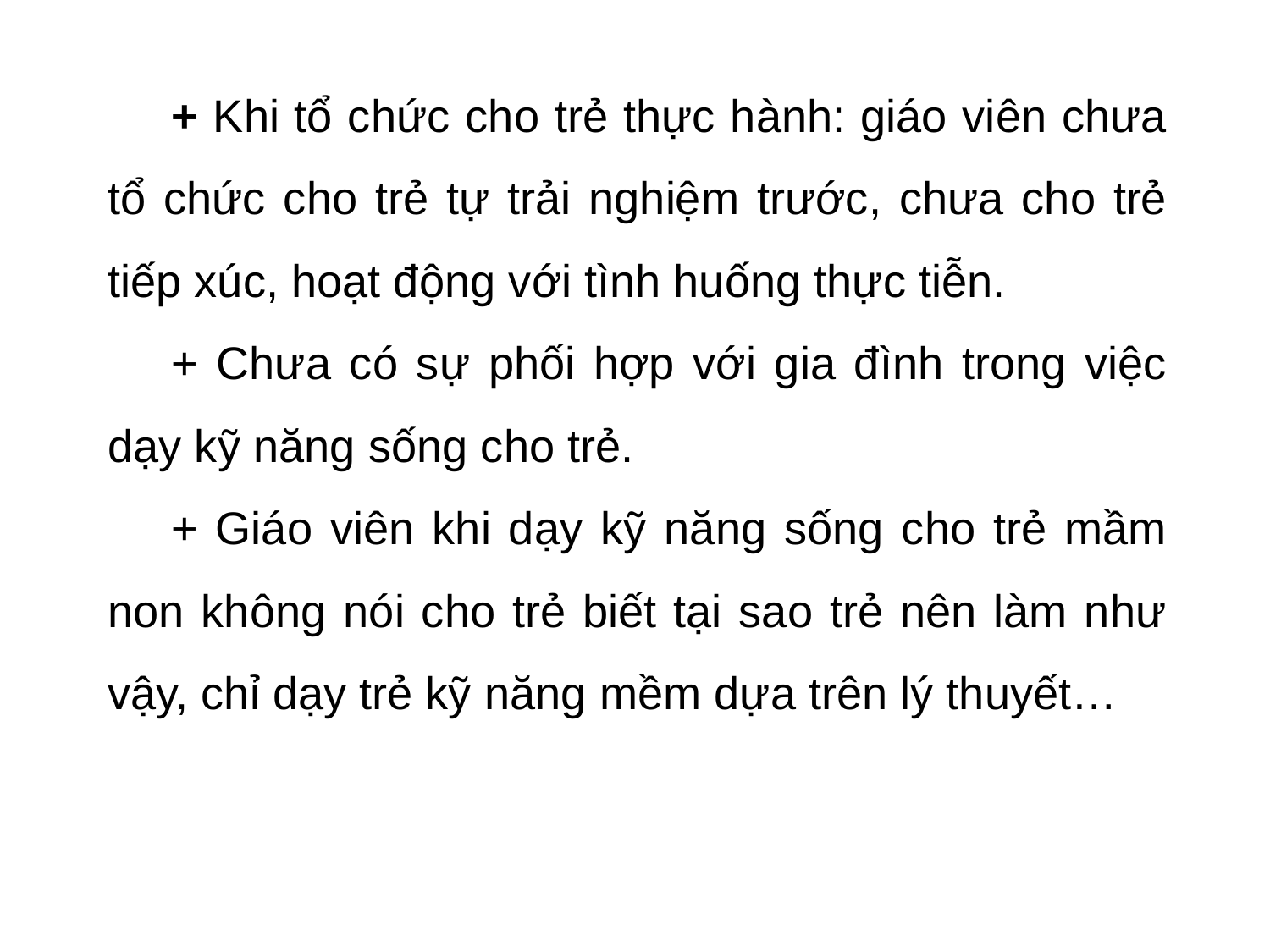

+ Khi tổ chức cho trẻ thực hành: giáo viên chưa tổ chức cho trẻ tự trải nghiệm trước, chưa cho trẻ tiếp xúc, hoạt động với tình huống thực tiễn.
+ Chưa có sự phối hợp với gia đình trong việc dạy kỹ năng sống cho trẻ.
+ Giáo viên khi dạy kỹ năng sống cho trẻ mầm non không nói cho trẻ biết tại sao trẻ nên làm như vậy, chỉ dạy trẻ kỹ năng mềm dựa trên lý thuyết…